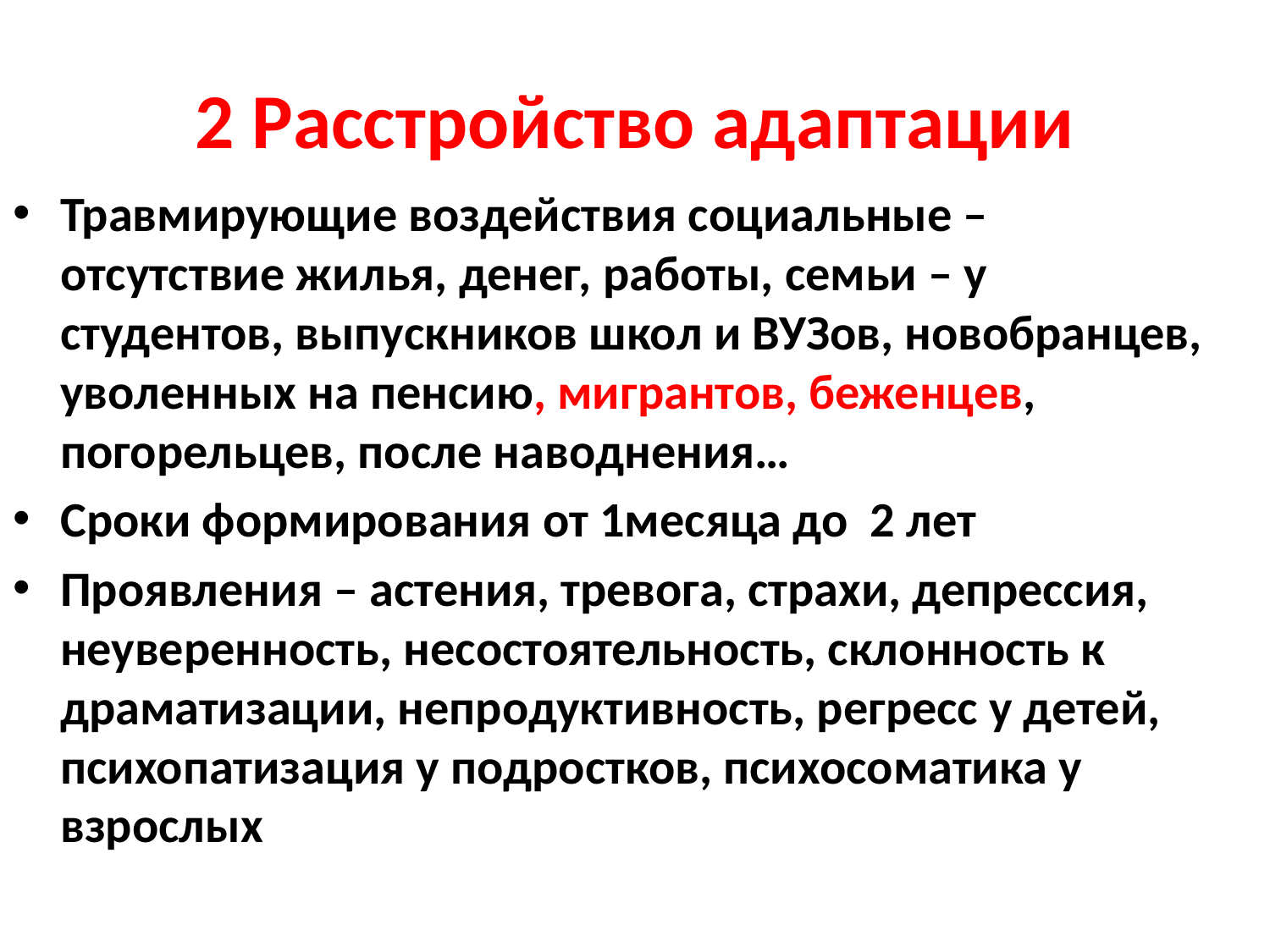

# 2 Расстройство адаптации
Травмирующие воздействия социальные – отсутствие жилья, денег, работы, семьи – у студентов, выпускников школ и ВУЗов, новобранцев, уволенных на пенсию, мигрантов, беженцев, погорельцев, после наводнения…
Сроки формирования от 1месяца до  2 лет
Проявления – астения, тревога, страхи, депрессия, неуверенность, несостоятельность, склонность к драматизации, непродуктивность, регресс у детей, психопатизация у подростков, психосоматика у взрослых